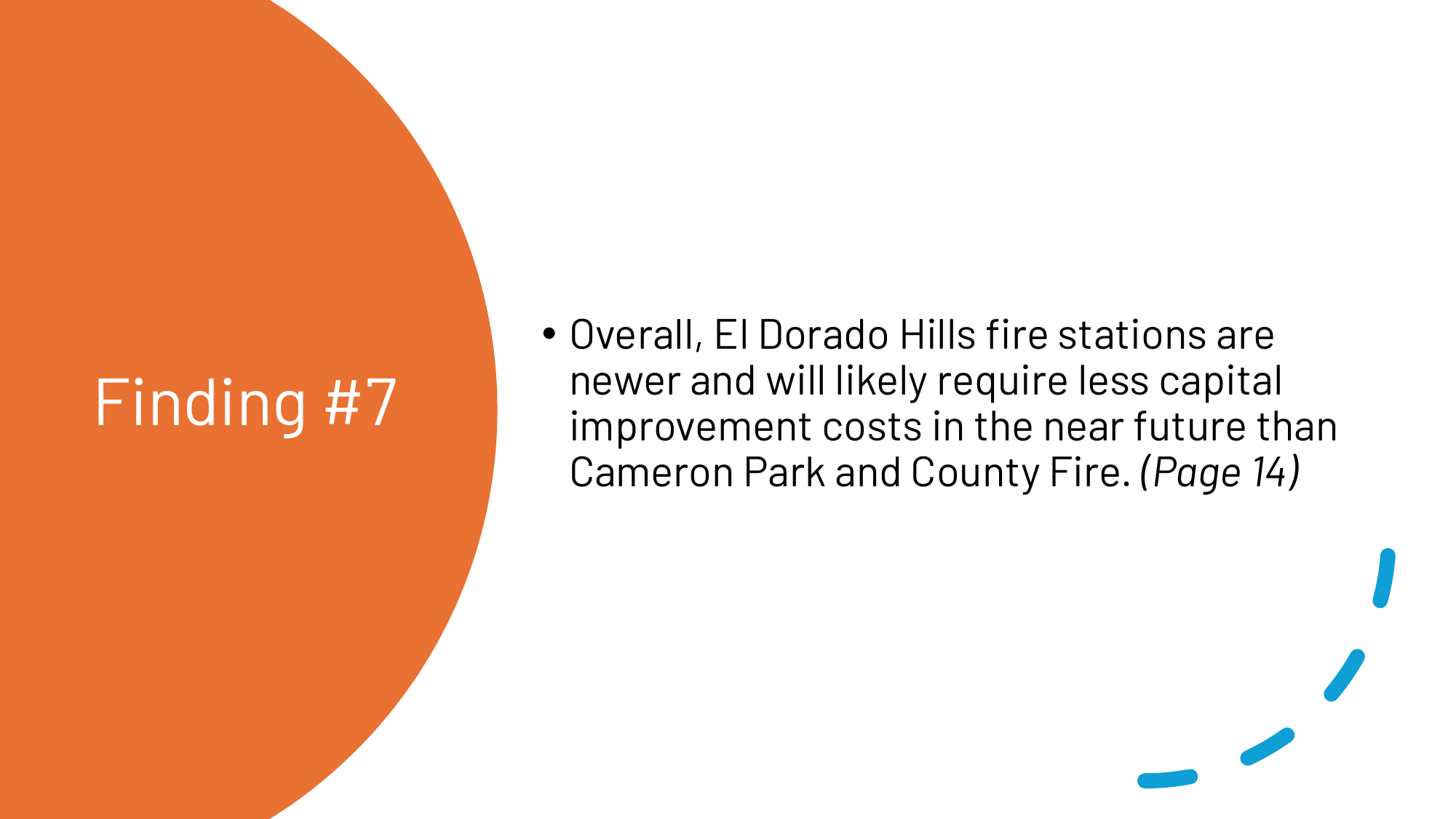

Overall, El Dorado Hills fire stations are newer and will likely require less capital improvement costs in the near future than Cameron Park and County Fire. (Page 14)
# Finding #7